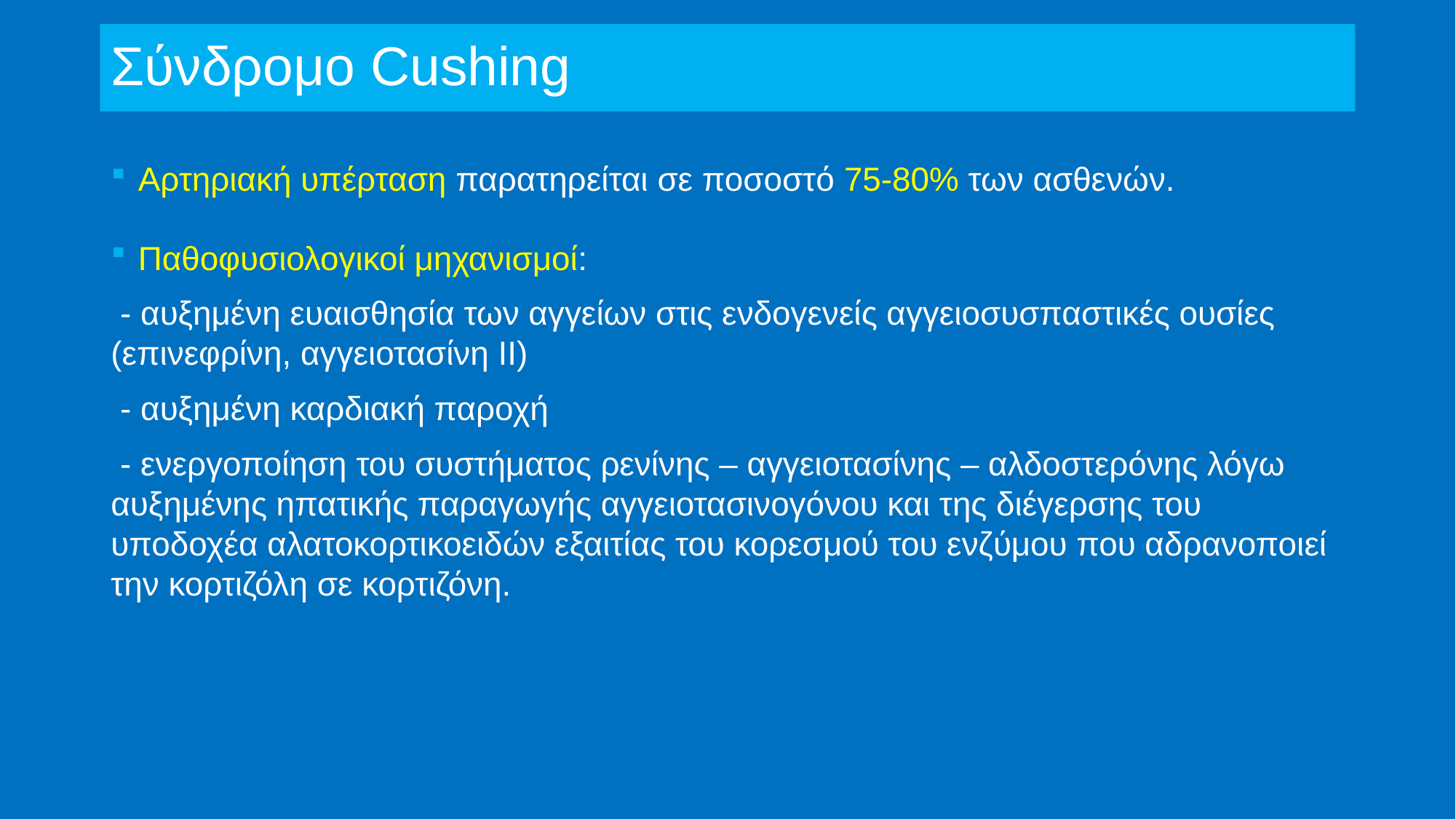

# Σύνδρομο Cushing
Αρτηριακή υπέρταση παρατηρείται σε ποσοστό 75-80% των ασθενών.

Παθοφυσιολογικοί μηχανισμοί:
 - αυξημένη ευαισθησία των αγγείων στις ενδογενείς αγγειοσυσπαστικές ουσίες (επινεφρίνη, αγγειοτασίνη ΙΙ)
 - αυξημένη καρδιακή παροχή
 - ενεργοποίηση του συστήματος ρενίνης – αγγειοτασίνης – αλδοστερόνης λόγω αυξημένης ηπατικής παραγωγής αγγειοτασινογόνου και της διέγερσης του υποδοχέα αλατοκορτικοειδών εξαιτίας του κορεσμού του ενζύμου που αδρανοποιεί την κορτιζόλη σε κορτιζόνη.